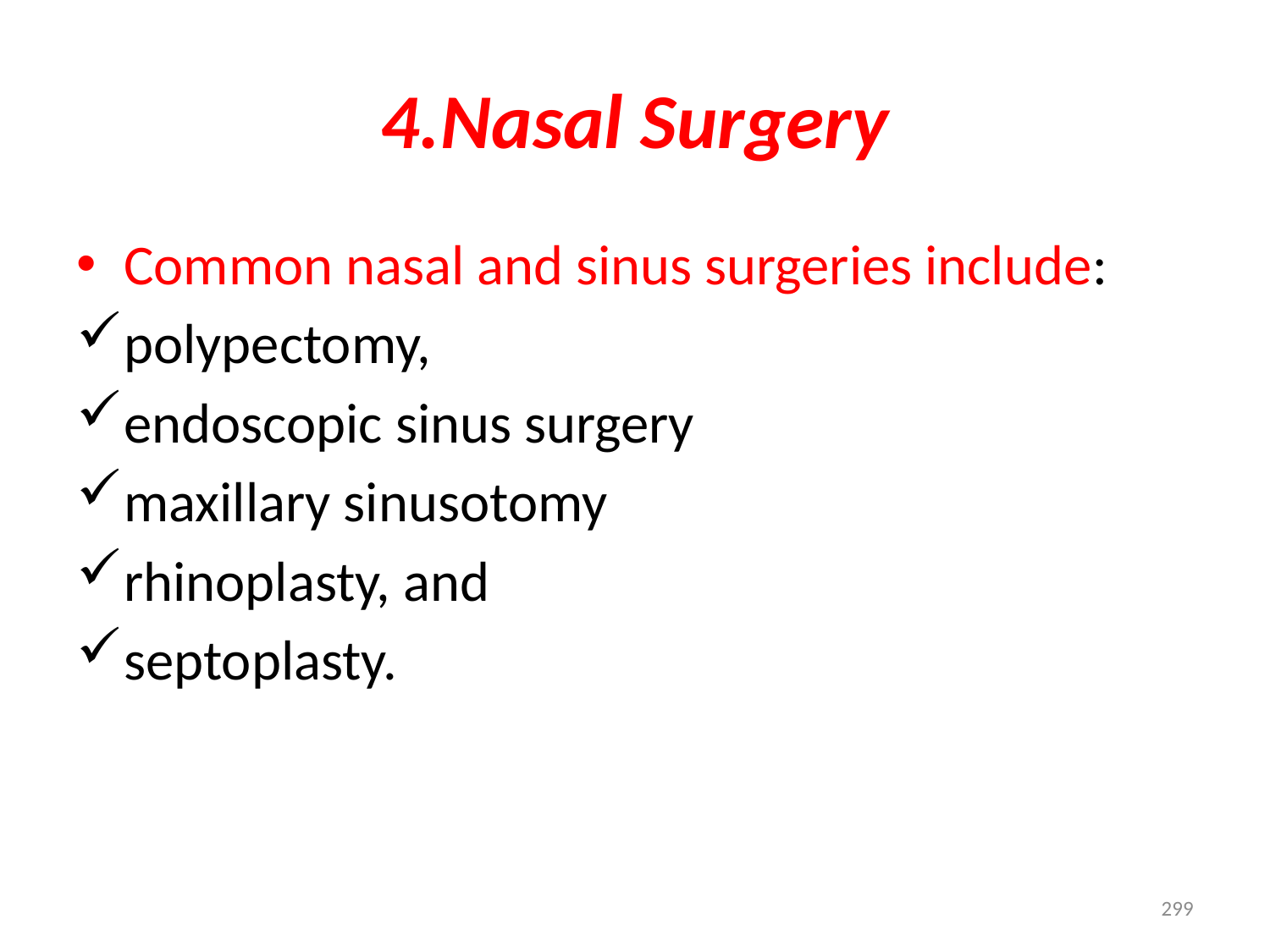

# 4.Nasal Surgery
Common nasal and sinus surgeries include:
polypectomy,
endoscopic sinus surgery
maxillary sinusotomy
rhinoplasty, and
septoplasty.
299